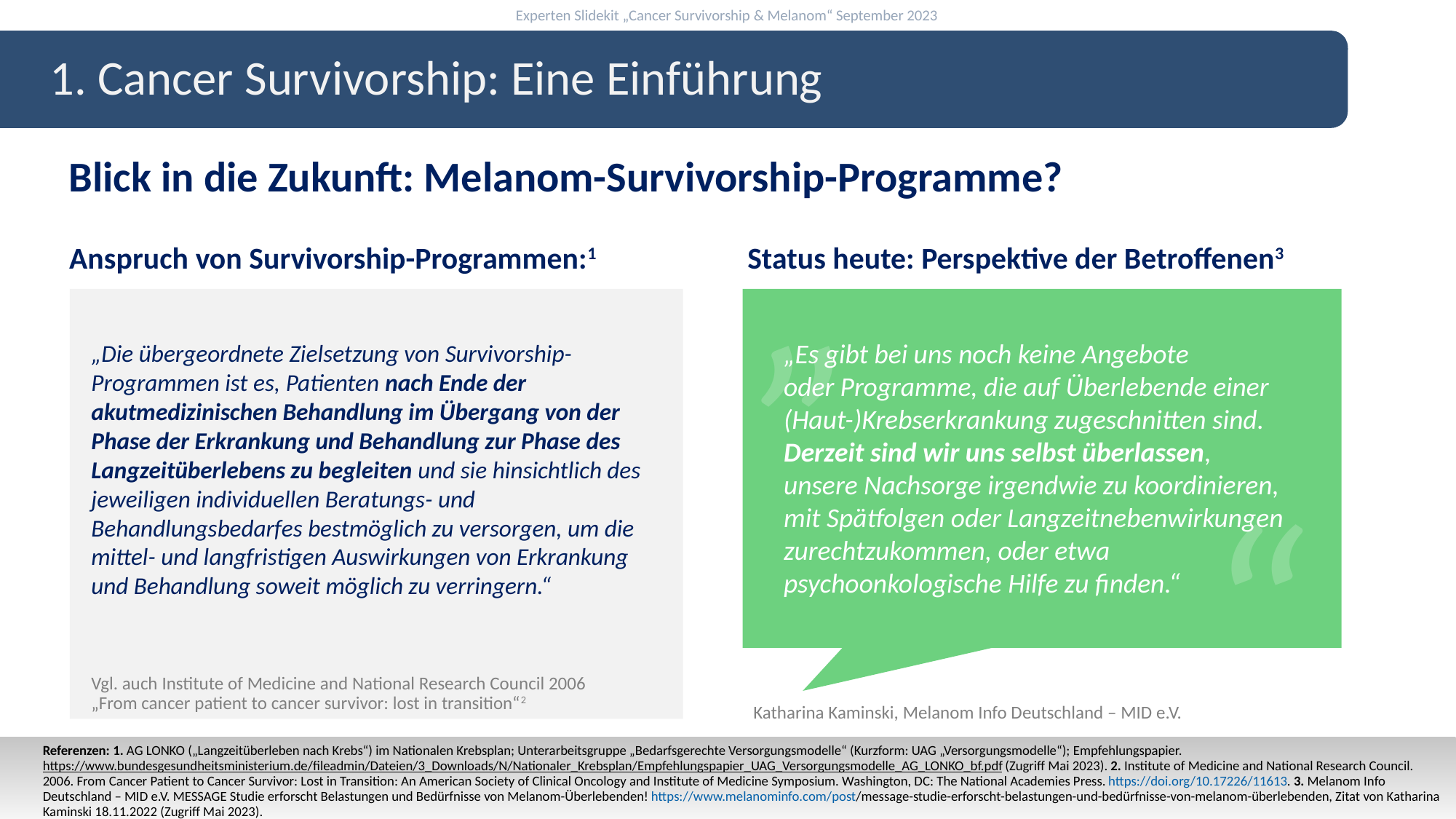

1. Cancer Survivorship: Eine Einführung
„
Blick in die Zukunft: Melanom-Survivorship-Programme?
Anspruch von Survivorship-Programmen:1
Status heute: Perspektive der Betroffenen3
„Die übergeordnete Zielsetzung von Survivorship-Programmen ist es, Patienten nach Ende der akutmedizinischen Behandlung im Übergang von der Phase der Erkrankung und Behandlung zur Phase des Langzeitüberlebens zu begleiten und sie hinsichtlich des jeweiligen individuellen Beratungs- und Behandlungsbedarfes bestmöglich zu versorgen, um die mittel- und langfristigen Auswirkungen von Erkrankung und Behandlung soweit möglich zu verringern.“

Vgl. auch Institute of Medicine and National Research Council 2006
„From cancer patient to cancer survivor: lost in transition“2

„Es gibt bei uns noch keine Angebote
oder Programme, die auf Überlebende einer (Haut-)Krebserkrankung zugeschnitten sind.
Derzeit sind wir uns selbst überlassen, unsere Nachsorge irgendwie zu koordinieren, mit Spätfolgen oder Langzeitnebenwirkungen zurechtzukommen, oder etwa psychoonkologische Hilfe zu finden.“
“
Katharina Kaminski, Melanom Info Deutschland – MID e.V.
Referenzen: 1. AG LONKO („Langzeitüberleben nach Krebs“) im Nationalen Krebsplan; Unterarbeitsgruppe „Bedarfsgerechte Versorgungsmodelle“ (Kurzform: UAG „Versorgungsmodelle“); Empfehlungspapier. https://www.bundesgesundheitsministerium.de/fileadmin/Dateien/3_Downloads/N/Nationaler_Krebsplan/Empfehlungspapier_UAG_Versorgungsmodelle_AG_LONKO_bf.pdf (Zugriff Mai 2023). 2. Institute of Medicine and National Research Council. 2006. From Cancer Patient to Cancer Survivor: Lost in Transition: An American Society of Clinical Oncology and Institute of Medicine Symposium. Washington, DC: The National Academies Press. https://doi.org/10.17226/11613. 3. Melanom Info Deutschland – MID e.V. MESSAGE Studie erforscht Belastungen und Bedürfnisse von Melanom-Überlebenden! https://www.melanominfo.com/post/message-studie-erforscht-belastungen-und-bedürfnisse-von-melanom-überlebenden, Zitat von Katharina Kaminski 18.11.2022 (Zugriff Mai 2023).